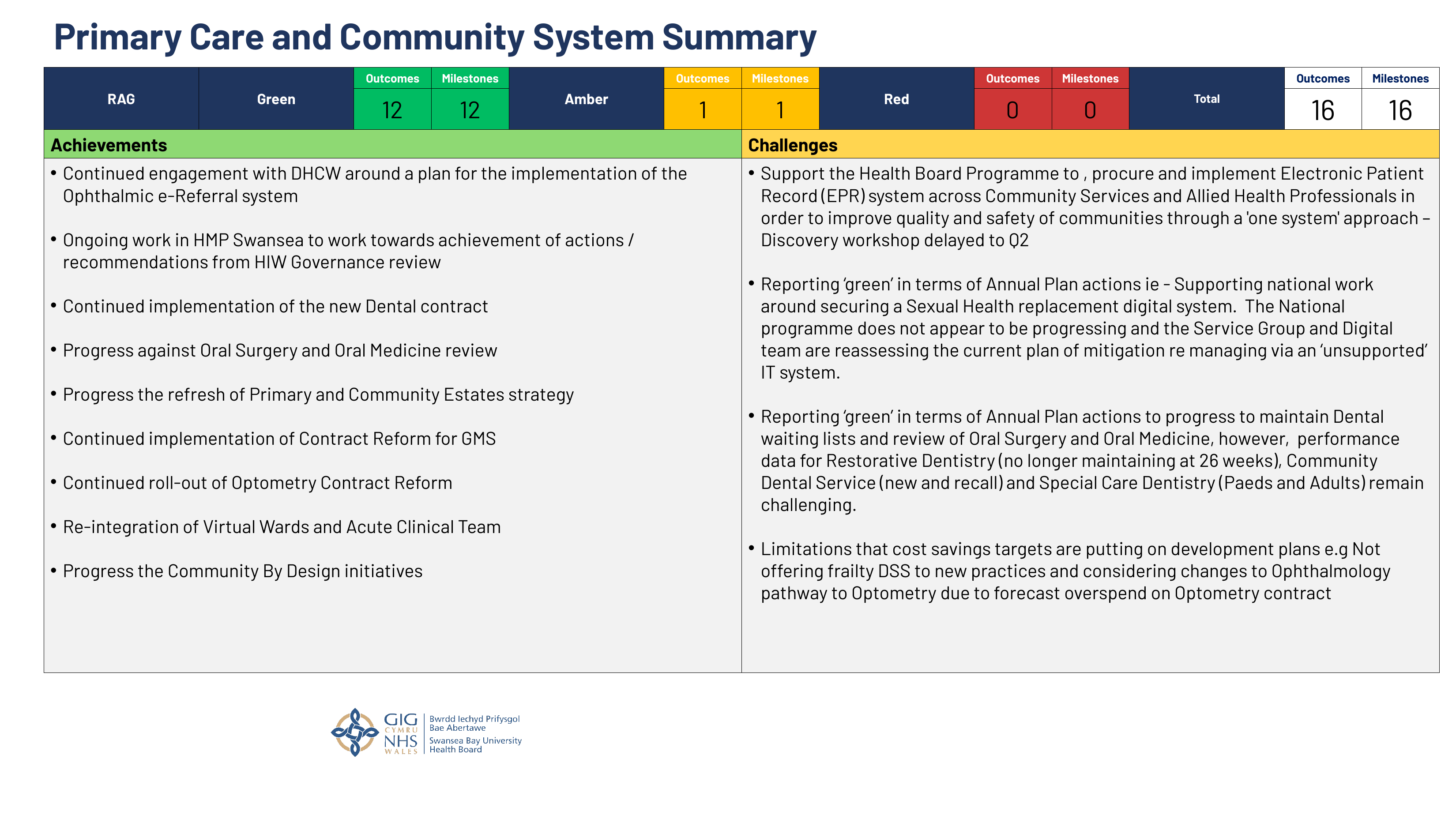

# Primary Care and Community System Summary
| RAG | Green | Outcomes | Milestones | Amber | Outcomes | Milestones | Red | Outcomes | Milestones | Total | Outcomes | Milestones |
| --- | --- | --- | --- | --- | --- | --- | --- | --- | --- | --- | --- | --- |
|  |  | 12 | 12 |  | 1 | 1 |  | 0 | 0 |  | 16 | 16 |
| Achievements |  |  |  |  |  | Challenges |  |  |  |  |  |  |
| Continued engagement with DHCW around a plan for the implementation of the Ophthalmic e-Referral system Ongoing work in HMP Swansea to work towards achievement of actions / recommendations from HIW Governance review Continued implementation of the new Dental contract Progress against Oral Surgery and Oral Medicine review Progress the refresh of Primary and Community Estates strategy Continued implementation of Contract Reform for GMS Continued roll-out of Optometry Contract Reform Re-integration of Virtual Wards and Acute Clinical Team Progress the Community By Design initiatives |  |  |  |  |  | Support the Health Board Programme to , procure and implement Electronic Patient Record (EPR) system across Community Services and Allied Health Professionals in order to improve quality and safety of communities through a 'one system' approach – Discovery workshop delayed to Q2 Reporting ‘green’ in terms of Annual Plan actions ie - Supporting national work around securing a Sexual Health replacement digital system. The National programme does not appear to be progressing and the Service Group and Digital team are reassessing the current plan of mitigation re managing via an ‘unsupported’ IT system. Reporting ‘green’ in terms of Annual Plan actions to progress to maintain Dental waiting lists and review of Oral Surgery and Oral Medicine, however, performance data for Restorative Dentistry (no longer maintaining at 26 weeks), Community Dental Service (new and recall) and Special Care Dentistry (Paeds and Adults) remain challenging. Limitations that cost savings targets are putting on development plans e.g Not offering frailty DSS to new practices and considering changes to Ophthalmology pathway to Optometry due to forecast overspend on Optometry contract |  |  |  |  |  |  |